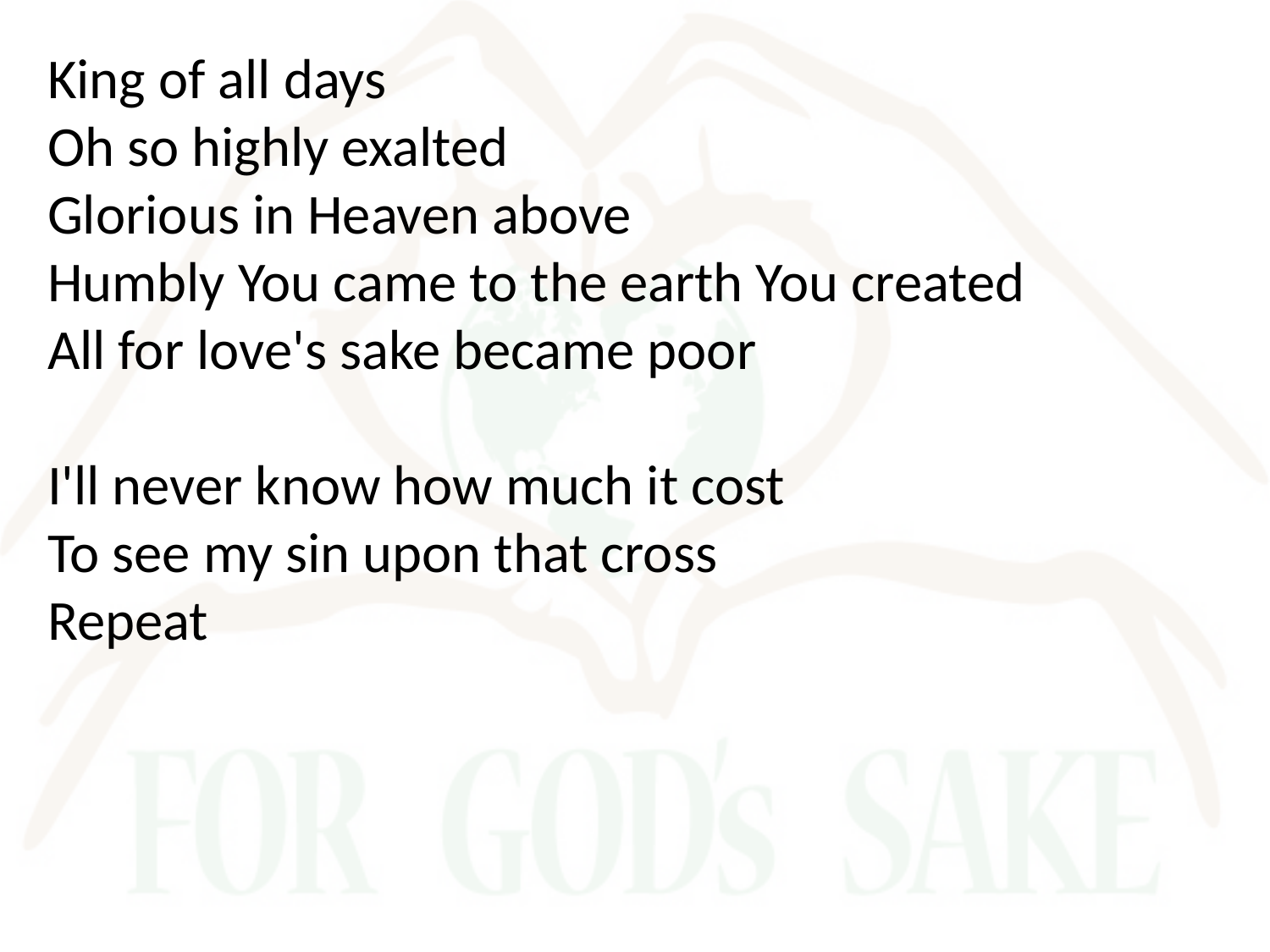

King of all days
Oh so highly exalted
Glorious in Heaven above
Humbly You came to the earth You created
All for love's sake became poor
I'll never know how much it cost
To see my sin upon that cross
Repeat